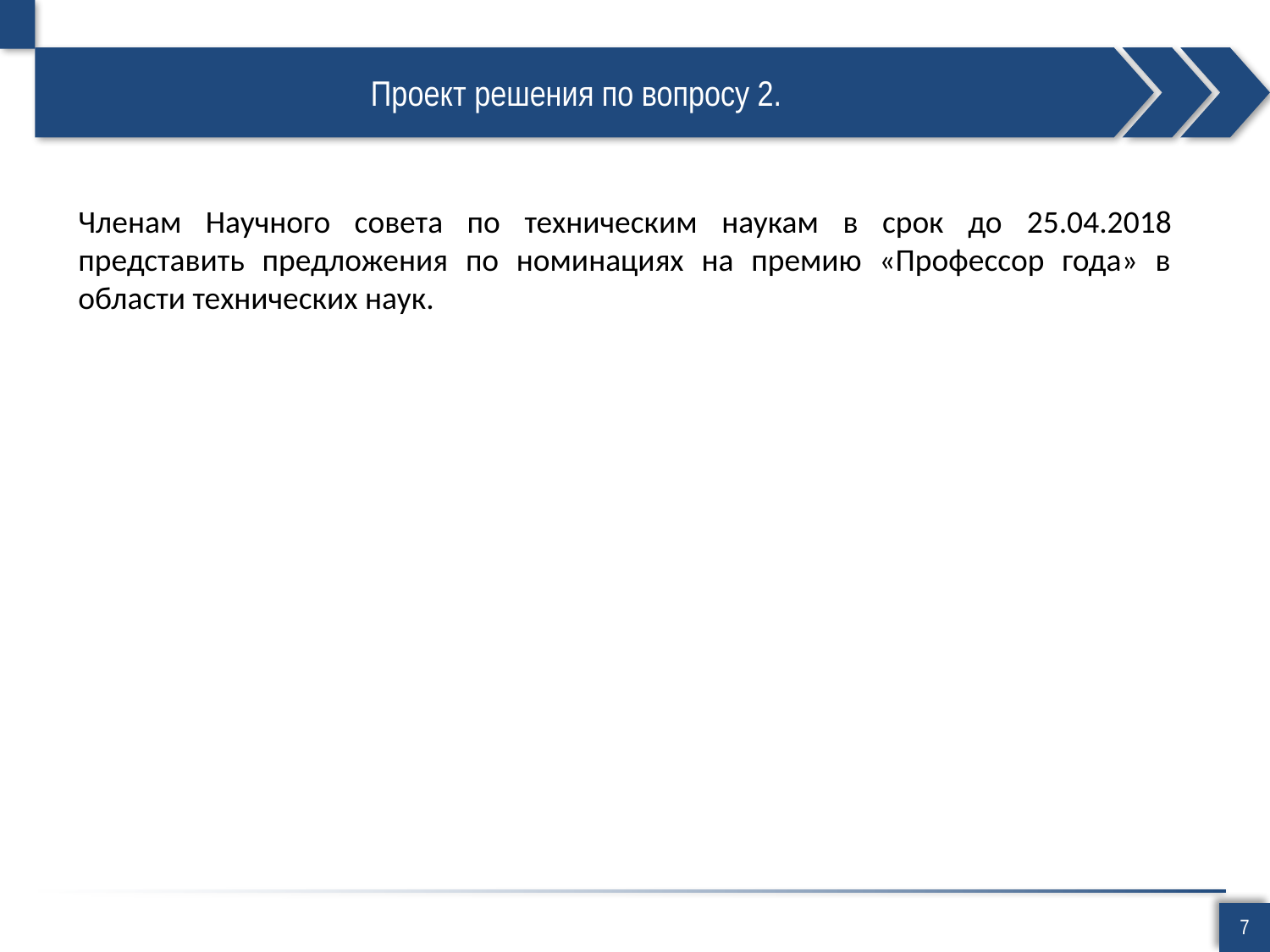

# Проект решения по вопросу 2.
Членам Научного совета по техническим наукам в срок до 25.04.2018 представить предложения по номинациях на премию «Профессор года» в области технических наук.
7